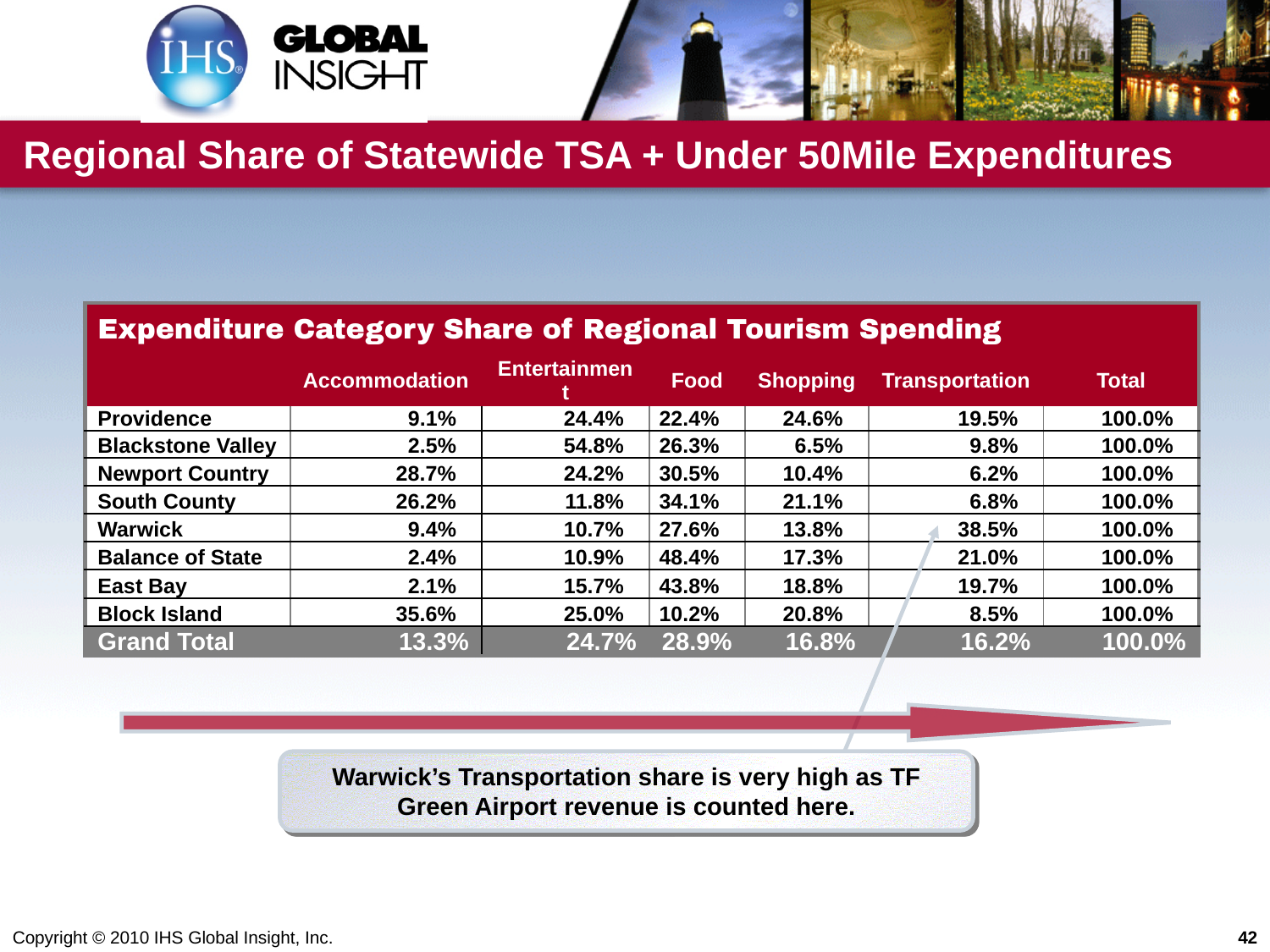

# Regional Share of Statewide TSA + Under 50Mile Expenditures
| Expenditure Category Share of Regional Tourism Spending |  |  |  |  |  |  |
| --- | --- | --- | --- | --- | --- | --- |
|  | Accommodation | Entertainment | Food | Shopping | Transportation | Total |
| Providence | 9.1% | 24.4% | 22.4% | 24.6% | 19.5% | 100.0% |
| Blackstone Valley | 2.5% | 54.8% | 26.3% | 6.5% | 9.8% | 100.0% |
| Newport Country | 28.7% | 24.2% | 30.5% | 10.4% | 6.2% | 100.0% |
| South County | 26.2% | 11.8% | 34.1% | 21.1% | 6.8% | 100.0% |
| Warwick | 9.4% | 10.7% | 27.6% | 13.8% | 38.5% | 100.0% |
| Balance of State | 2.4% | 10.9% | 48.4% | 17.3% | 21.0% | 100.0% |
| East Bay | 2.1% | 15.7% | 43.8% | 18.8% | 19.7% | 100.0% |
| Block Island | 35.6% | 25.0% | 10.2% | 20.8% | 8.5% | 100.0% |
| Grand Total | 13.3% | 24.7% | 28.9% | 16.8% | 16.2% | 100.0% |

Warwick’s Transportation share is very high as TF Green Airport revenue is counted here.